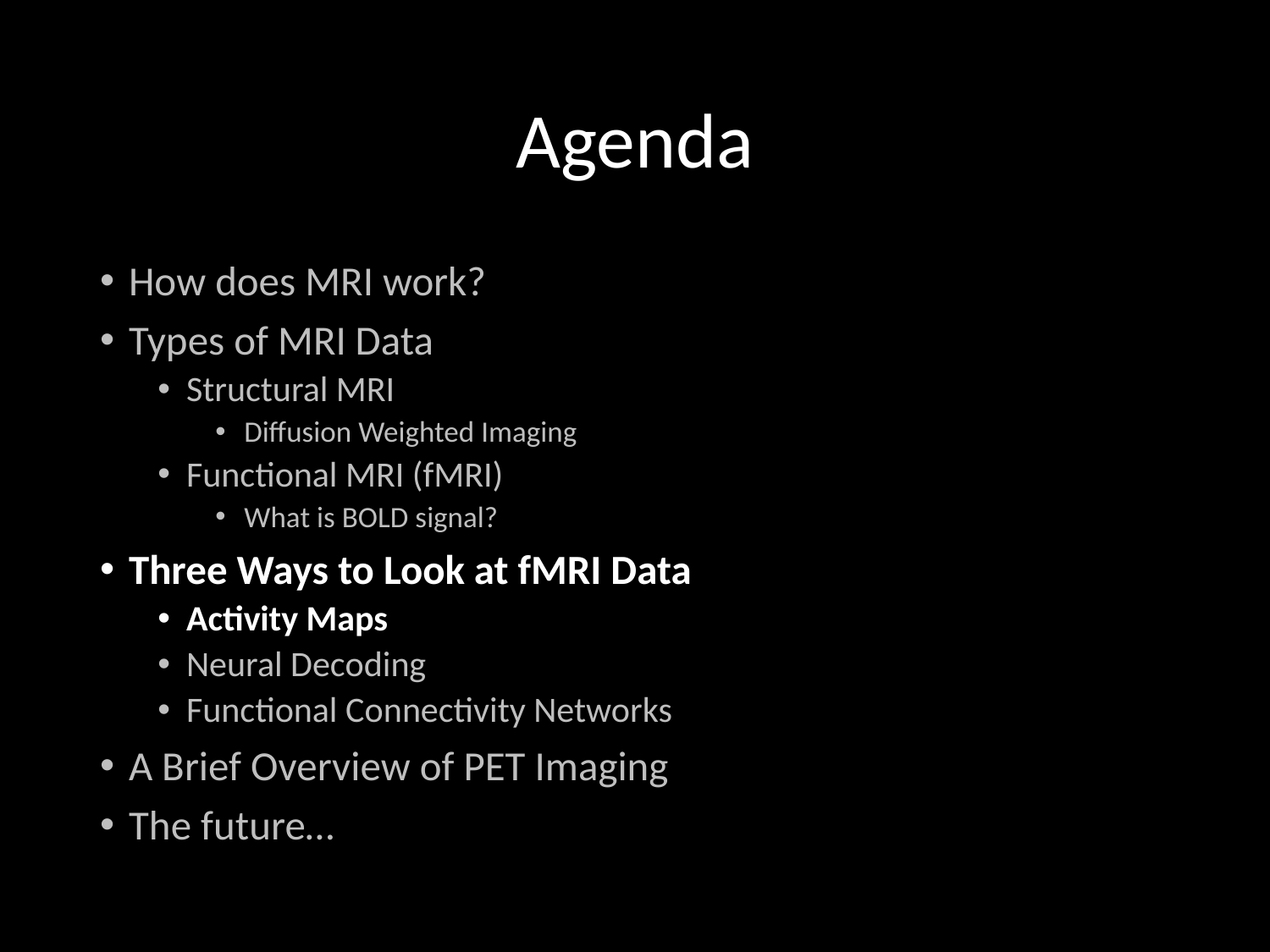

# Agenda
How does MRI work?
Types of MRI Data
Structural MRI
Diffusion Weighted Imaging
Functional MRI (fMRI)
What is BOLD signal?
Three Ways to Look at fMRI Data
Activity Maps
Neural Decoding
Functional Connectivity Networks
A Brief Overview of PET Imaging
The future…